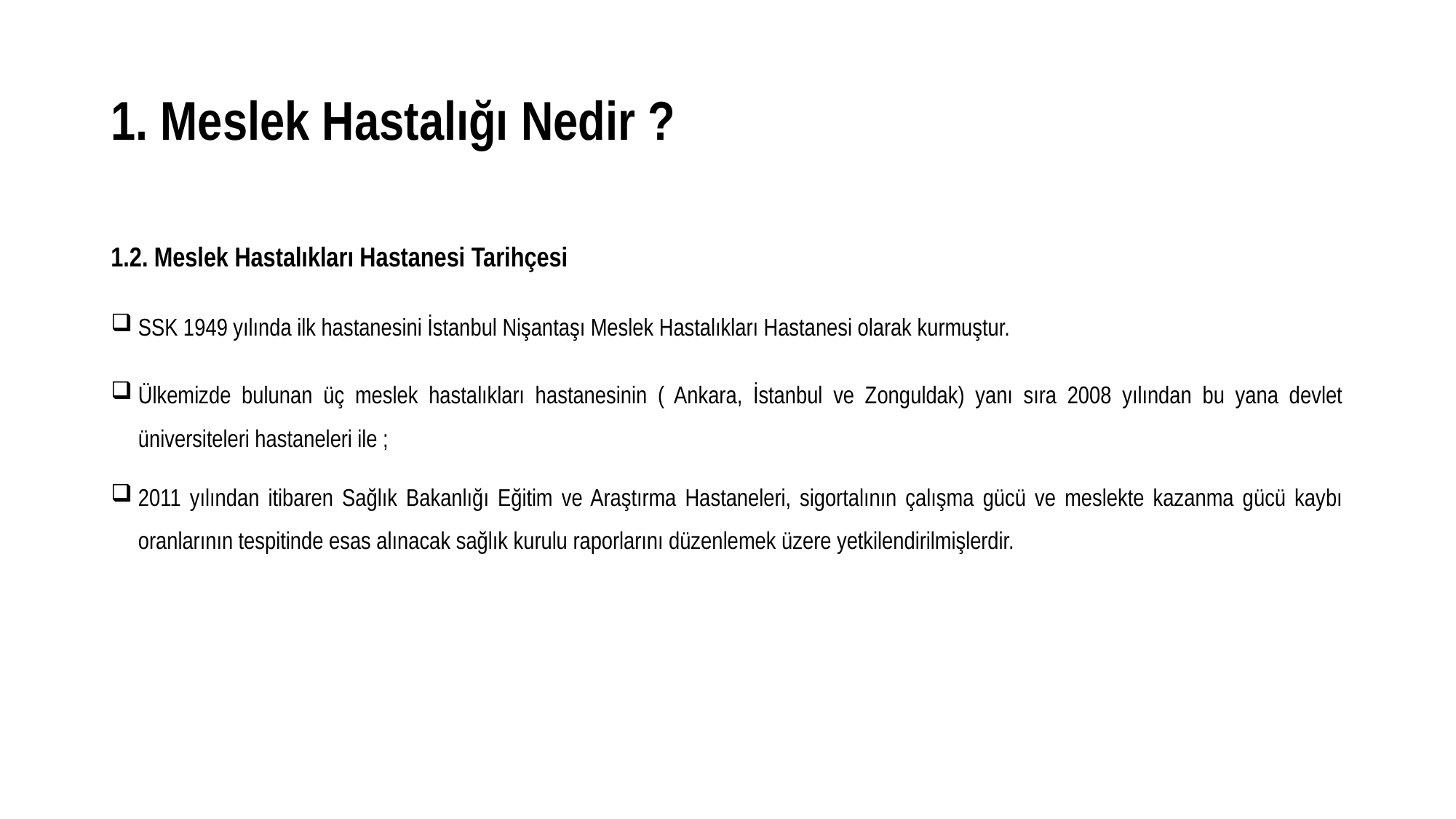

# 1. Meslek Hastalığı Nedir ?
1.2. Meslek Hastalıkları Hastanesi Tarihçesi
SSK 1949 yılında ilk hastanesini İstanbul Nişantaşı Meslek Hastalıkları Hastanesi olarak kurmuştur.
Ülkemizde bulunan üç meslek hastalıkları hastanesinin ( Ankara, İstanbul ve Zonguldak) yanı sıra 2008 yılından bu yana devlet üniversiteleri hastaneleri ile ;
2011 yılından itibaren Sağlık Bakanlığı Eğitim ve Araştırma Hastaneleri, sigortalının çalışma gücü ve meslekte kazanma gücü kaybı oranlarının tespitinde esas alınacak sağlık kurulu raporlarını düzenlemek üzere yetkilendirilmişlerdir.